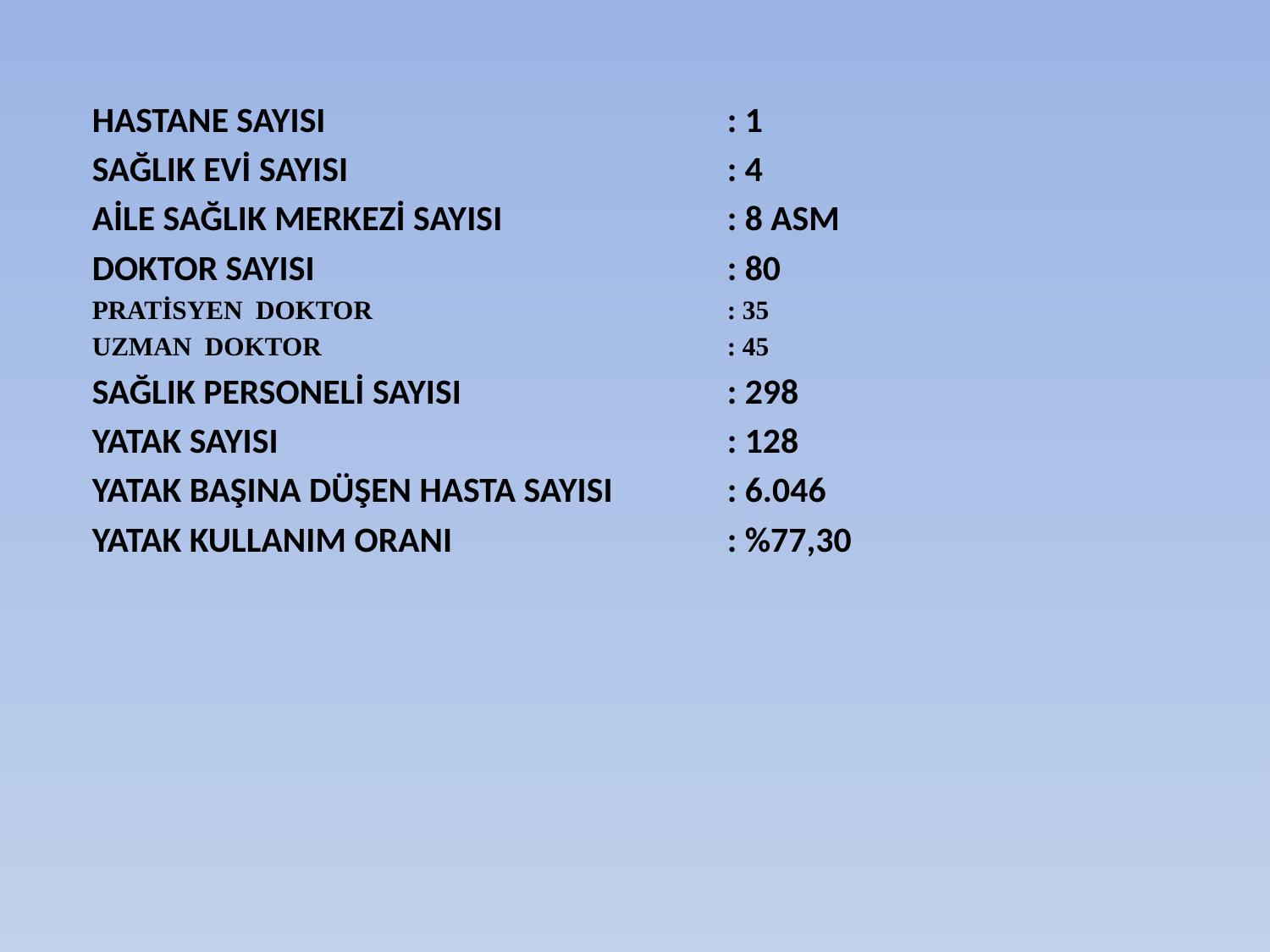

HASTANE SAYISI				: 1
SAĞLIK EVİ SAYISI			: 4
AİLE SAĞLIK MERKEZİ SAYISI		: 8 ASM
DOKTOR SAYISI				: 80
PRATİSYEN  DOKTOR			: 35
UZMAN  DOKTOR				: 45
SAĞLIK PERSONELİ SAYISI			: 298
YATAK SAYISI				: 128
YATAK BAŞINA DÜŞEN HASTA SAYISI	: 6.046
YATAK KULLANIM ORANI			: %77,30